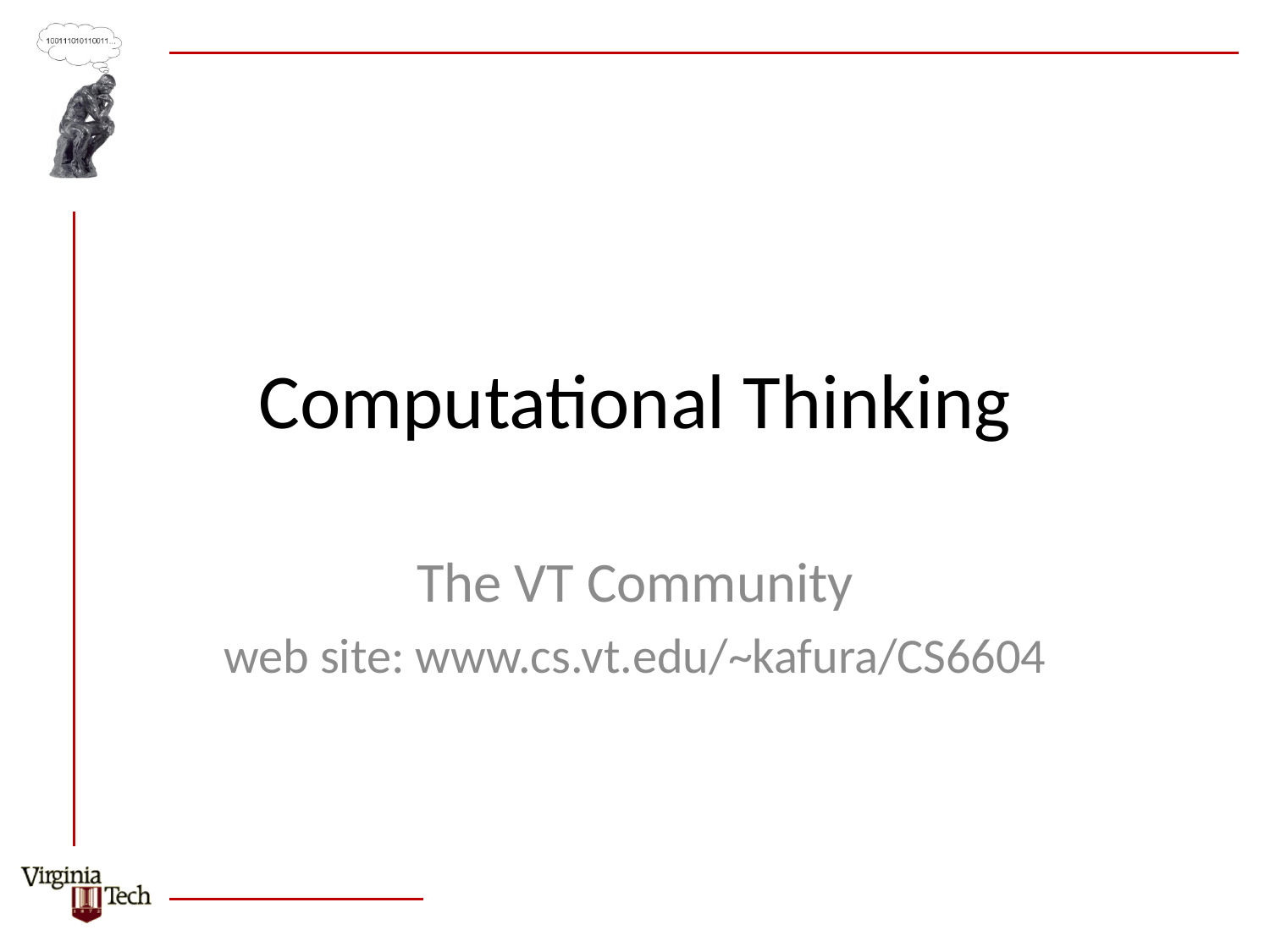

# Computational Thinking
The VT Community
web site: www.cs.vt.edu/~kafura/CS6604